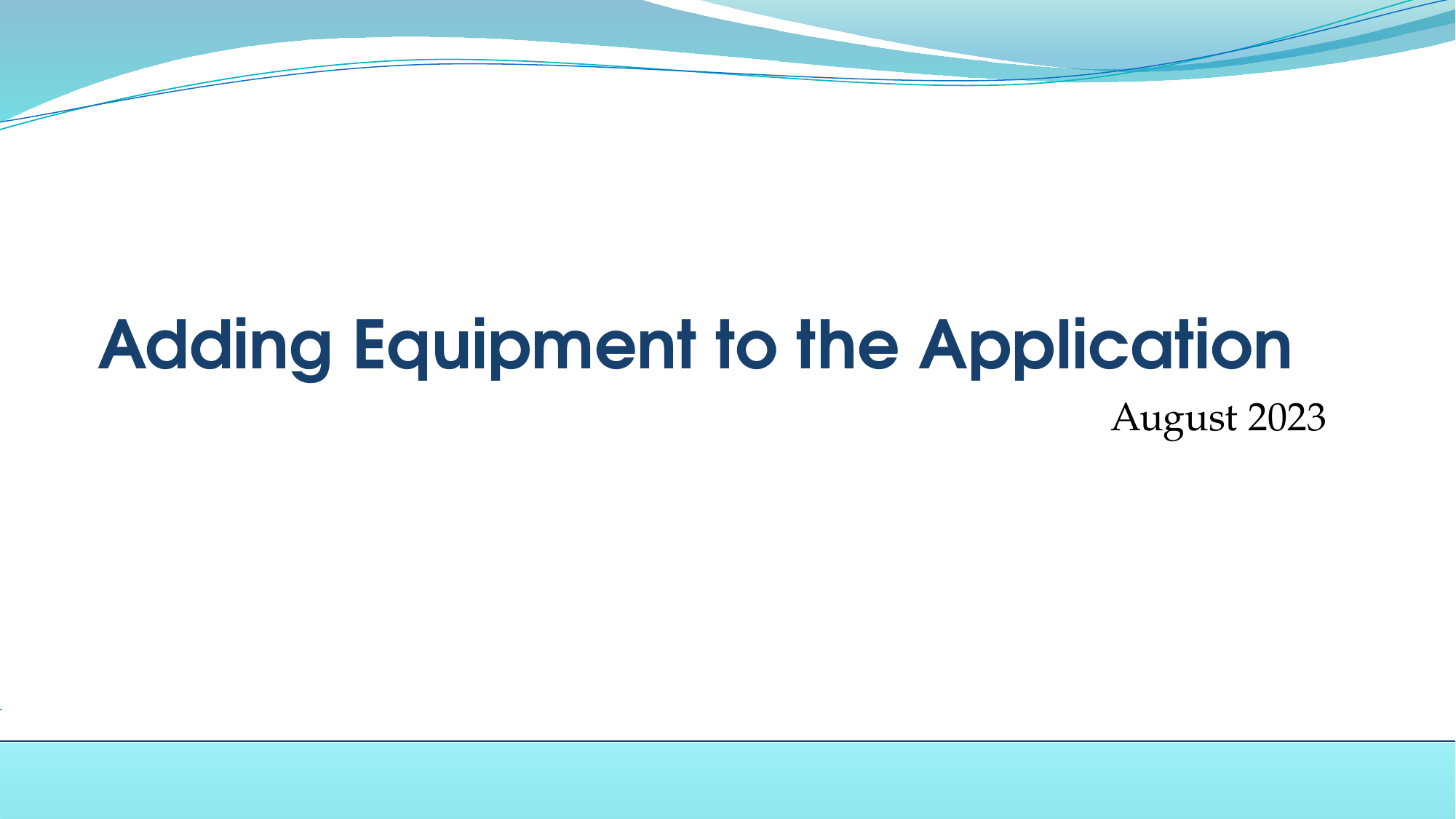

# Adding Equipment to the Application
August 2023